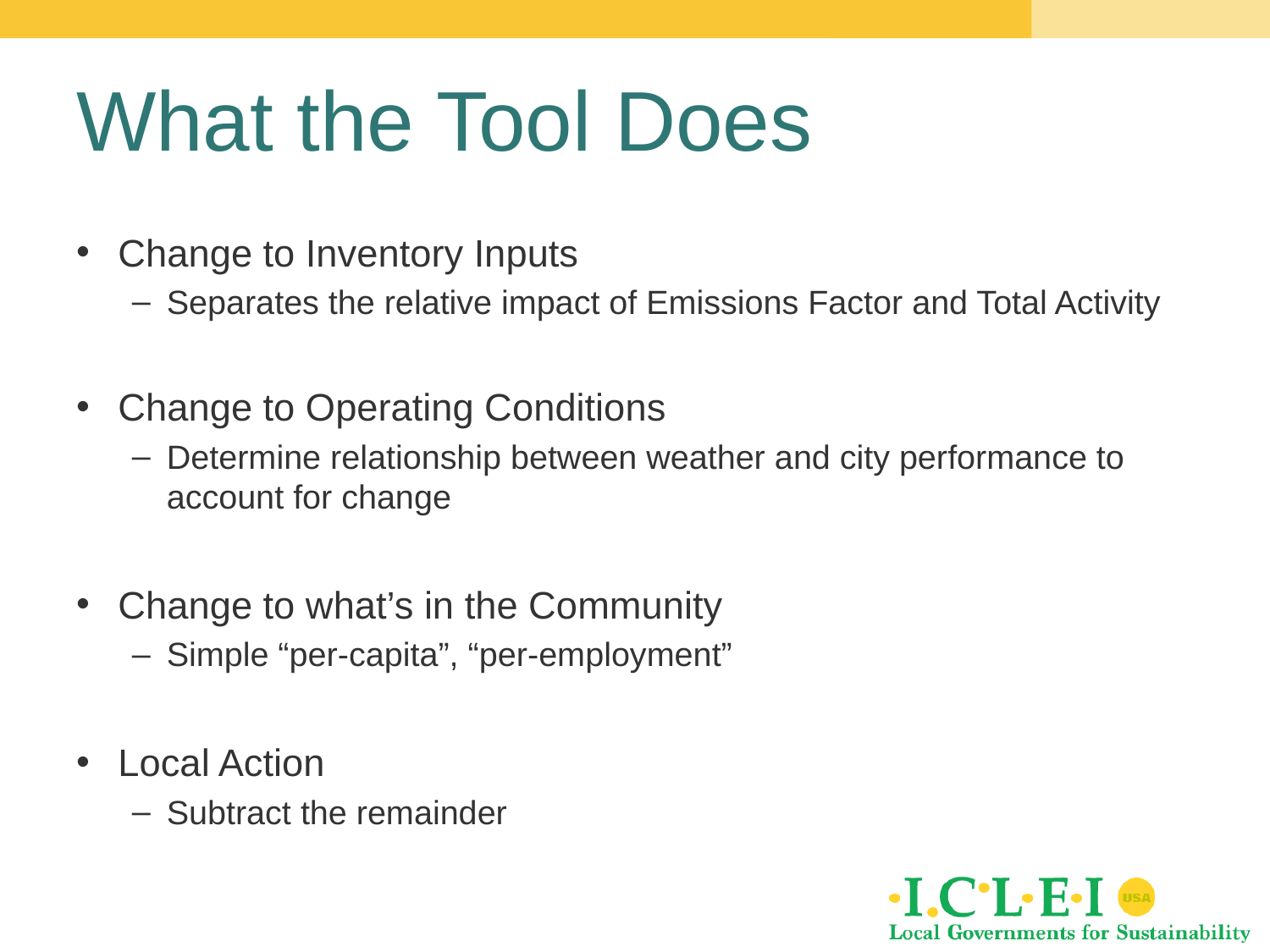

# What the Tool Does
Change to Inventory Inputs
Separates the relative impact of Emissions Factor and Total Activity

Change to Operating Conditions
Determine relationship between weather and city performance to account for change

Change to what’s in the Community
Simple “per-capita”, “per-employment”

Local Action
Subtract the remainder